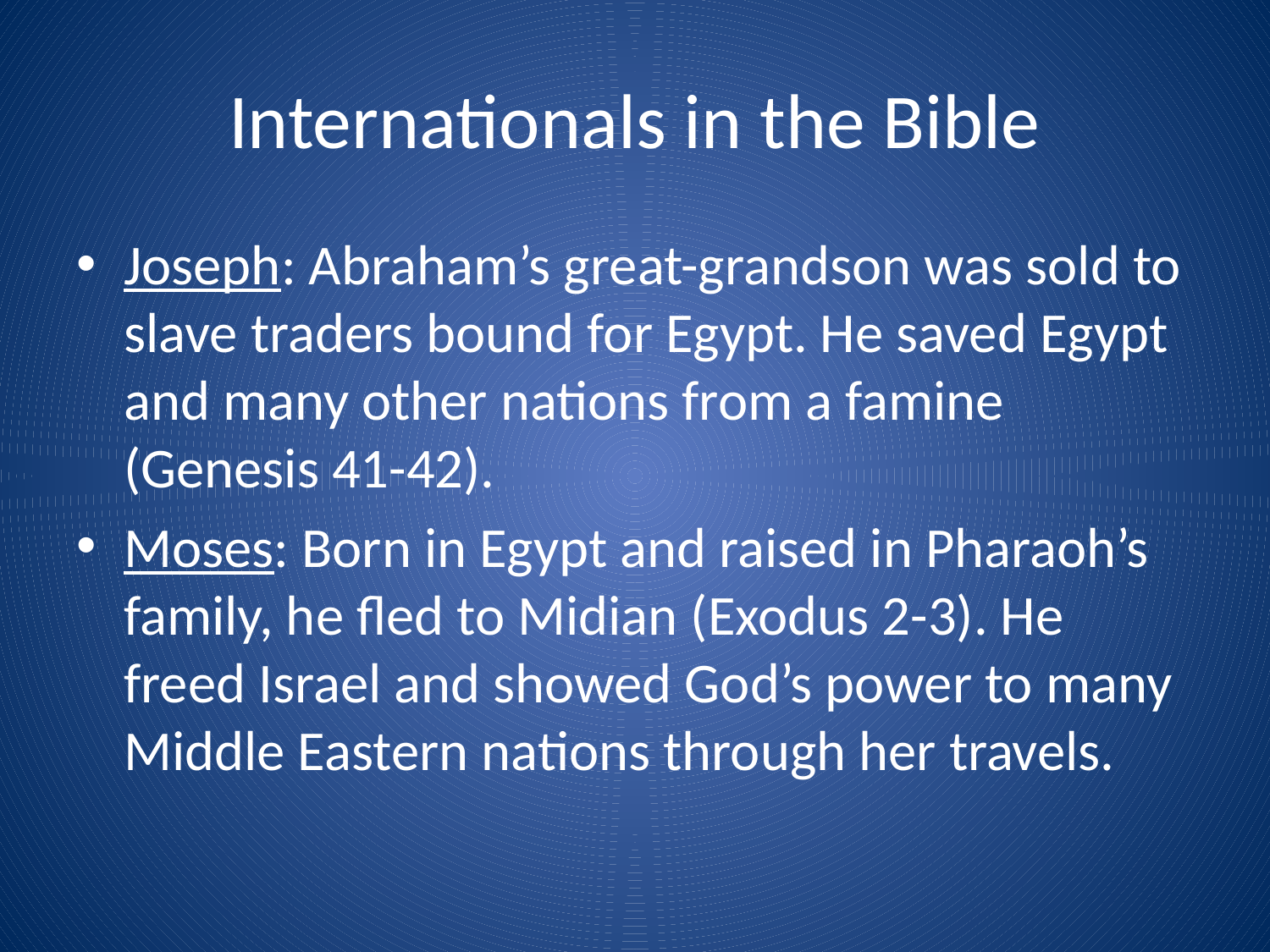

# Internationals in the Bible
Joseph: Abraham’s great-grandson was sold to slave traders bound for Egypt. He saved Egypt and many other nations from a famine (Genesis 41-42).
Moses: Born in Egypt and raised in Pharaoh’s family, he fled to Midian (Exodus 2-3). He freed Israel and showed God’s power to many Middle Eastern nations through her travels.